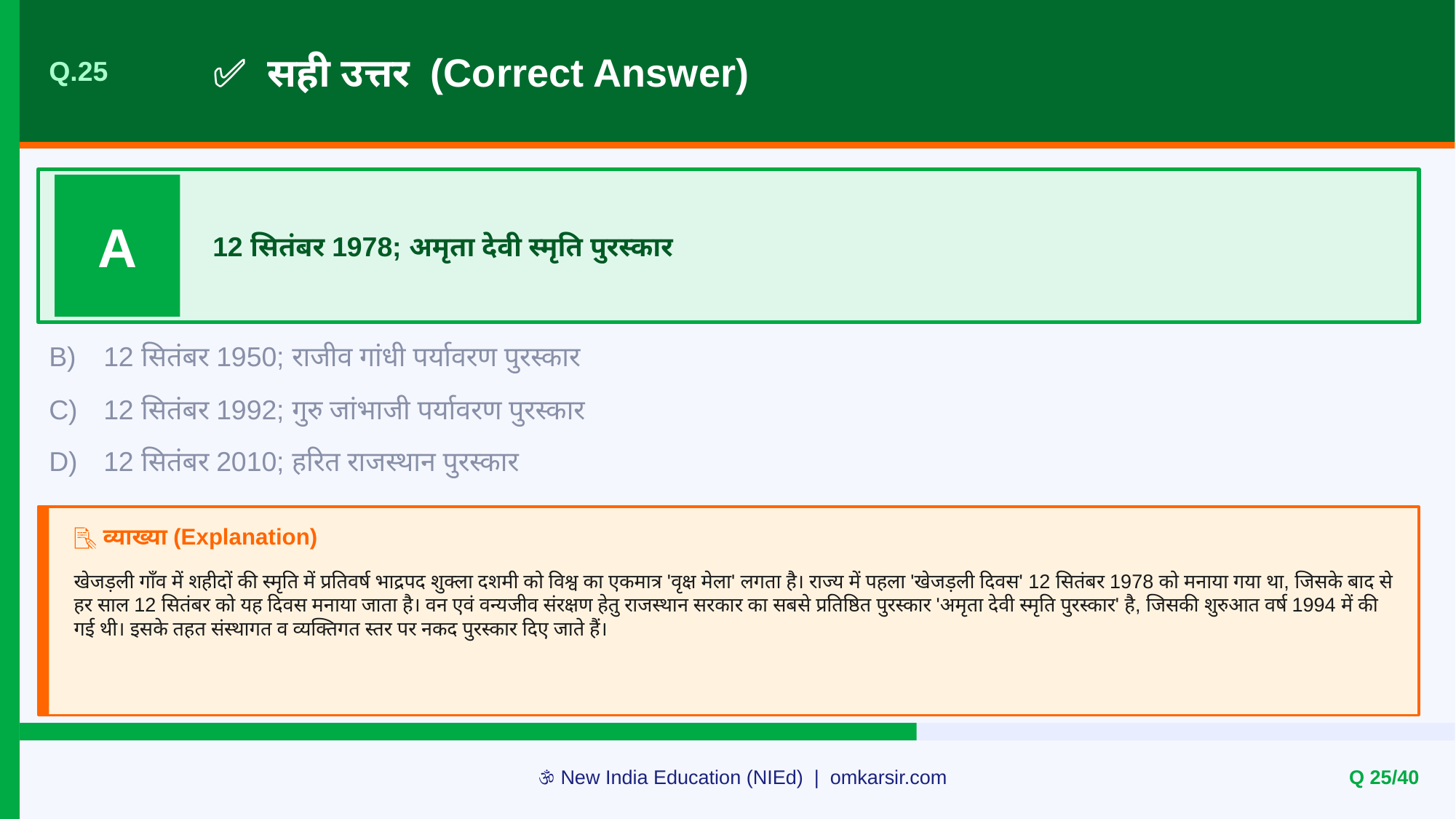

✅  सही उत्तर  (Correct Answer)
Q.25

A
12 सितंबर 1978; अमृता देवी स्मृति पुरस्कार
B)
12 सितंबर 1950; राजीव गांधी पर्यावरण पुरस्कार
C)
12 सितंबर 1992; गुरु जांभाजी पर्यावरण पुरस्कार
D)
12 सितंबर 2010; हरित राजस्थान पुरस्कार

📝 व्याख्या (Explanation)
खेजड़ली गाँव में शहीदों की स्मृति में प्रतिवर्ष भाद्रपद शुक्ला दशमी को विश्व का एकमात्र 'वृक्ष मेला' लगता है। राज्य में पहला 'खेजड़ली दिवस' 12 सितंबर 1978 को मनाया गया था, जिसके बाद से हर साल 12 सितंबर को यह दिवस मनाया जाता है। वन एवं वन्यजीव संरक्षण हेतु राजस्थान सरकार का सबसे प्रतिष्ठित पुरस्कार 'अमृता देवी स्मृति पुरस्कार' है, जिसकी शुरुआत वर्ष 1994 में की गई थी। इसके तहत संस्थागत व व्यक्तिगत स्तर पर नकद पुरस्कार दिए जाते हैं।

🕉️ New India Education (NIEd)  |  omkarsir.com
Q 25/40